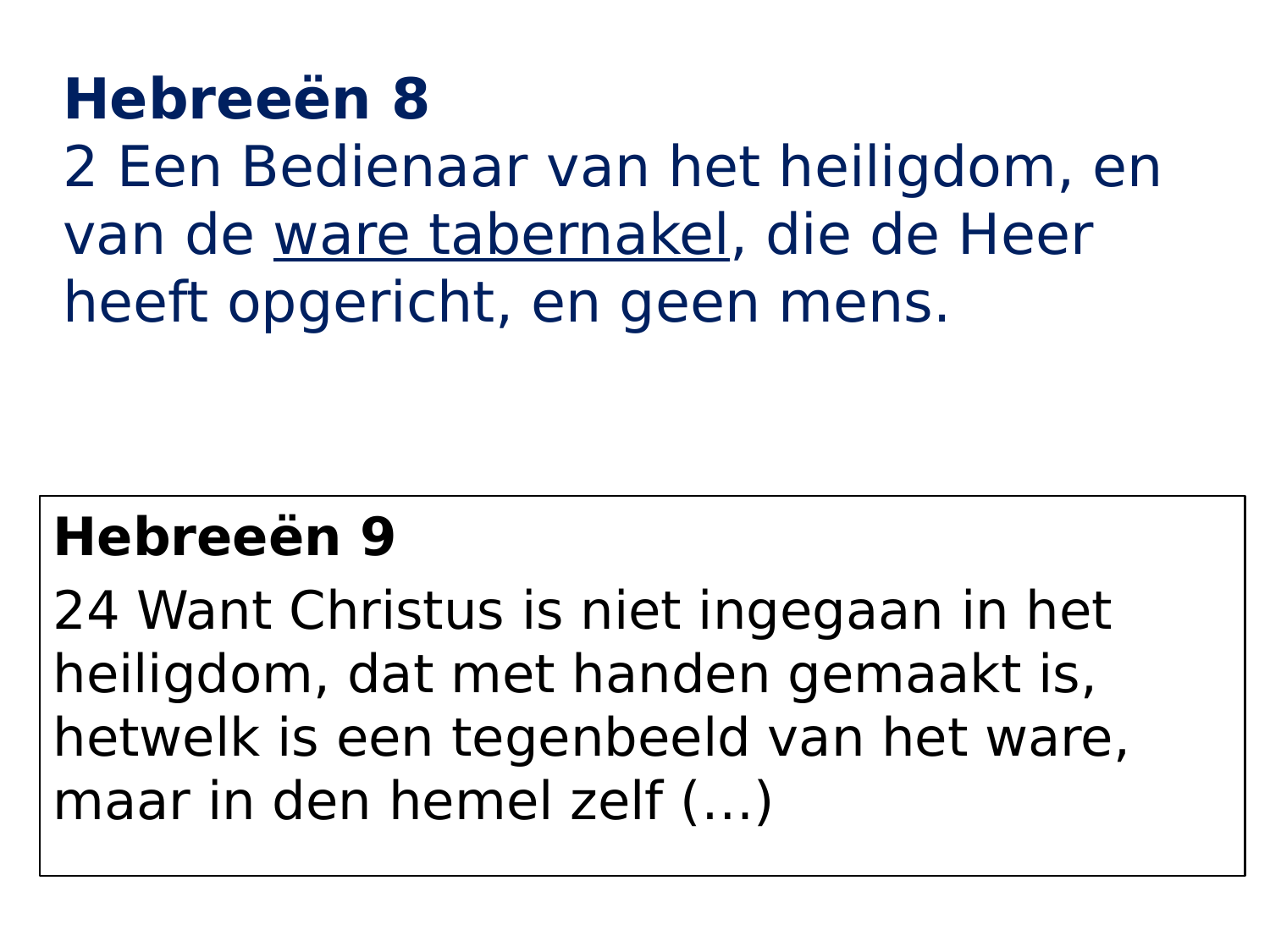

Hebreeën 8
2 Een Bedienaar van het heiligdom, en van de ware tabernakel, die de Heer heeft opgericht, en geen mens.
Hebreeën 9
24 Want Christus is niet ingegaan in het heiligdom, dat met handen gemaakt is, hetwelk is een tegenbeeld van het ware, maar in den hemel zelf (…)